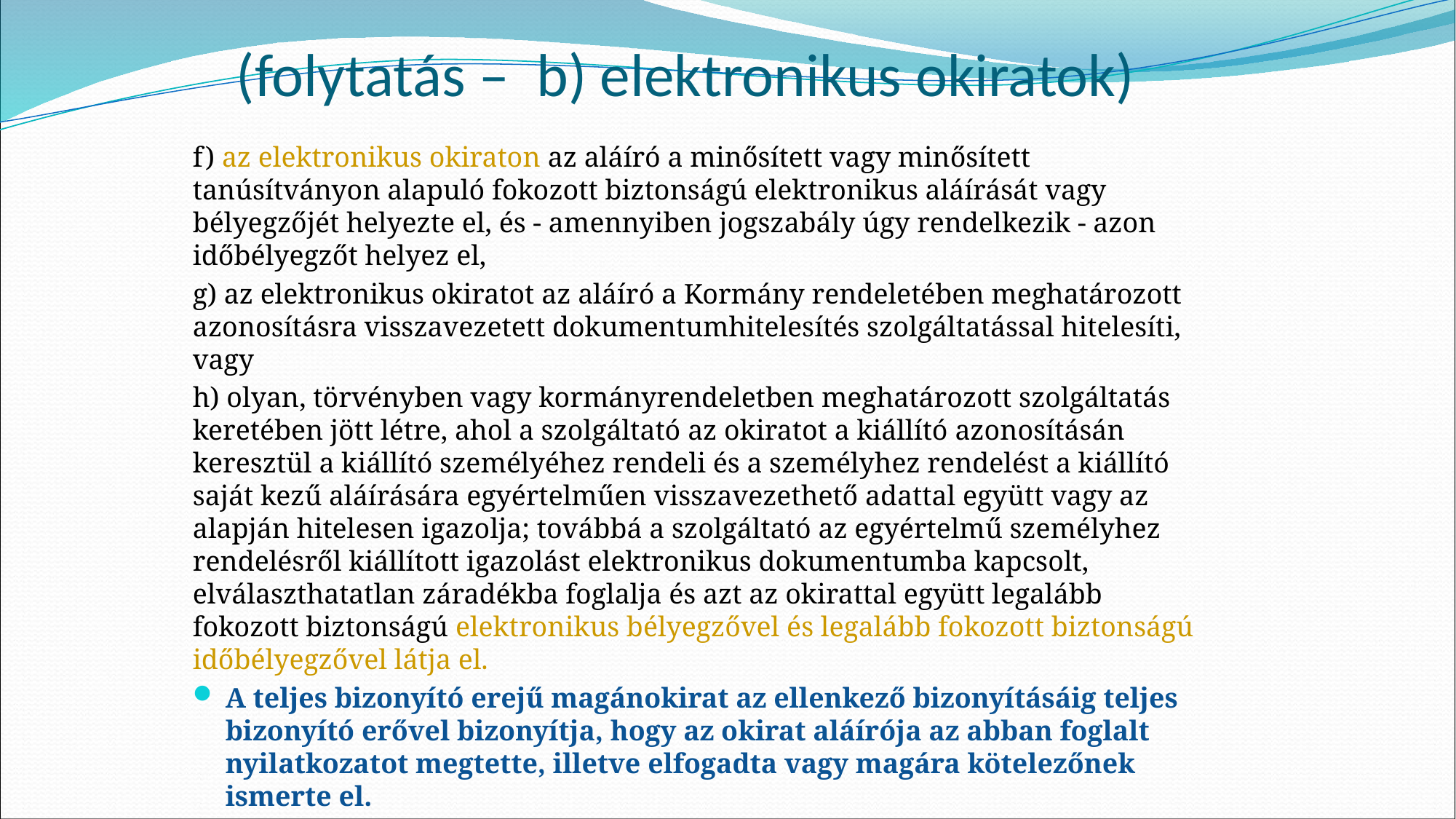

# (folytatás –  b) elektronikus okiratok)
f) az elektronikus okiraton az aláíró a minősített vagy minősített tanúsítványon alapuló fokozott biztonságú elektronikus aláírását vagy bélyegzőjét helyezte el, és - amennyiben jogszabály úgy rendelkezik - azon időbélyegzőt helyez el,
g) az elektronikus okiratot az aláíró a Kormány rendeletében meghatározott azonosításra visszavezetett dokumentumhitelesítés szolgáltatással hitelesíti, vagy
h) olyan, törvényben vagy kormányrendeletben meghatározott szolgáltatás keretében jött létre, ahol a szolgáltató az okiratot a kiállító azonosításán keresztül a kiállító személyéhez rendeli és a személyhez rendelést a kiállító saját kezű aláírására egyértelműen visszavezethető adattal együtt vagy az alapján hitelesen igazolja; továbbá a szolgáltató az egyértelmű személyhez rendelésről kiállított igazolást elektronikus dokumentumba kapcsolt, elválaszthatatlan záradékba foglalja és azt az okirattal együtt legalább fokozott biztonságú elektronikus bélyegzővel és legalább fokozott biztonságú időbélyegzővel látja el.
A teljes bizonyító erejű magánokirat az ellenkező bizonyításáig teljes bizonyító erővel bizonyítja, hogy az okirat aláírója az abban foglalt nyilatkozatot megtette, illetve elfogadta vagy magára kötelezőnek ismerte el.
 A teljes bizonyító erejű magánokirat valódiságát csak akkor kell bizonyítani, ha azt az ellenfél kétségbe vonja, vagy a valódiság bizonyítását a bíróság szükségesnek találja.